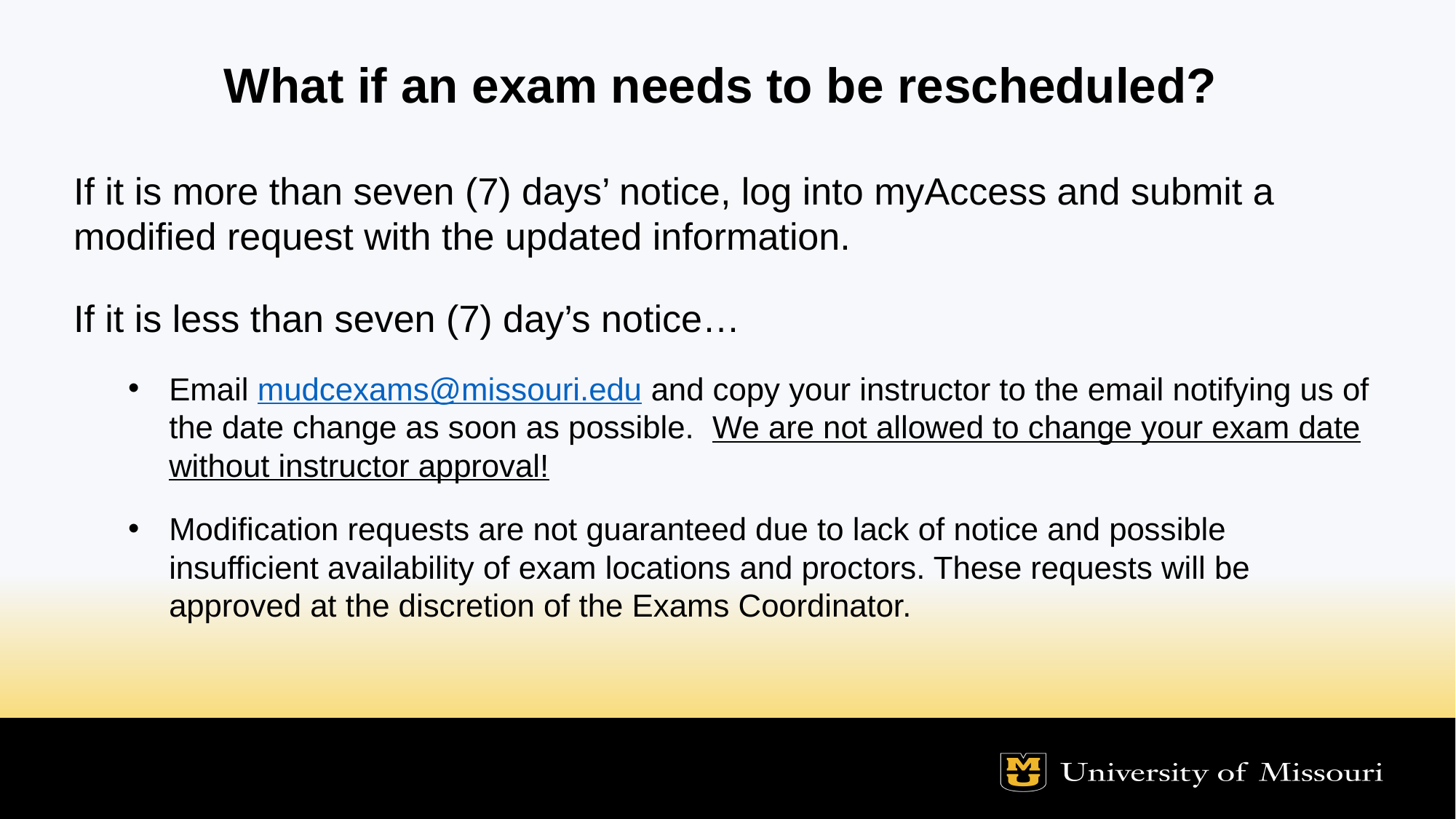

What if an exam needs to be rescheduled?
If it is more than seven (7) days’ notice, log into myAccess and submit a modified request with the updated information.

If it is less than seven (7) day’s notice…

Email mudcexams@missouri.edu and copy your instructor to the email notifying us of the date change as soon as possible.  We are not allowed to change your exam date without instructor approval!

Modification requests are not guaranteed due to lack of notice and possible insufficient availability of exam locations and proctors. These requests will be approved at the discretion of the Exams Coordinator.